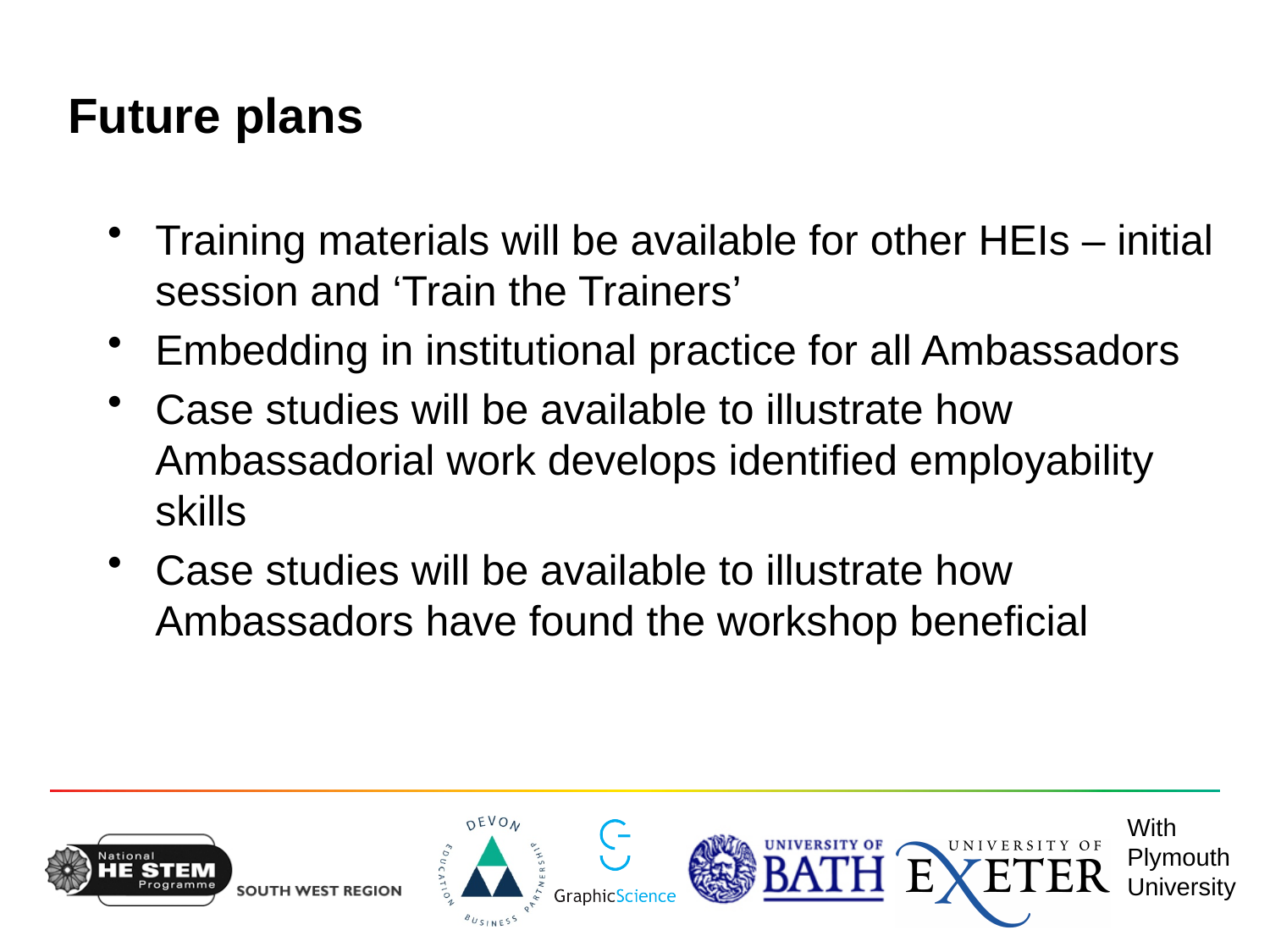

Future plans
Training materials will be available for other HEIs – initial session and ‘Train the Trainers’
Embedding in institutional practice for all Ambassadors
Case studies will be available to illustrate how Ambassadorial work develops identified employability skills
Case studies will be available to illustrate how Ambassadors have found the workshop beneficial